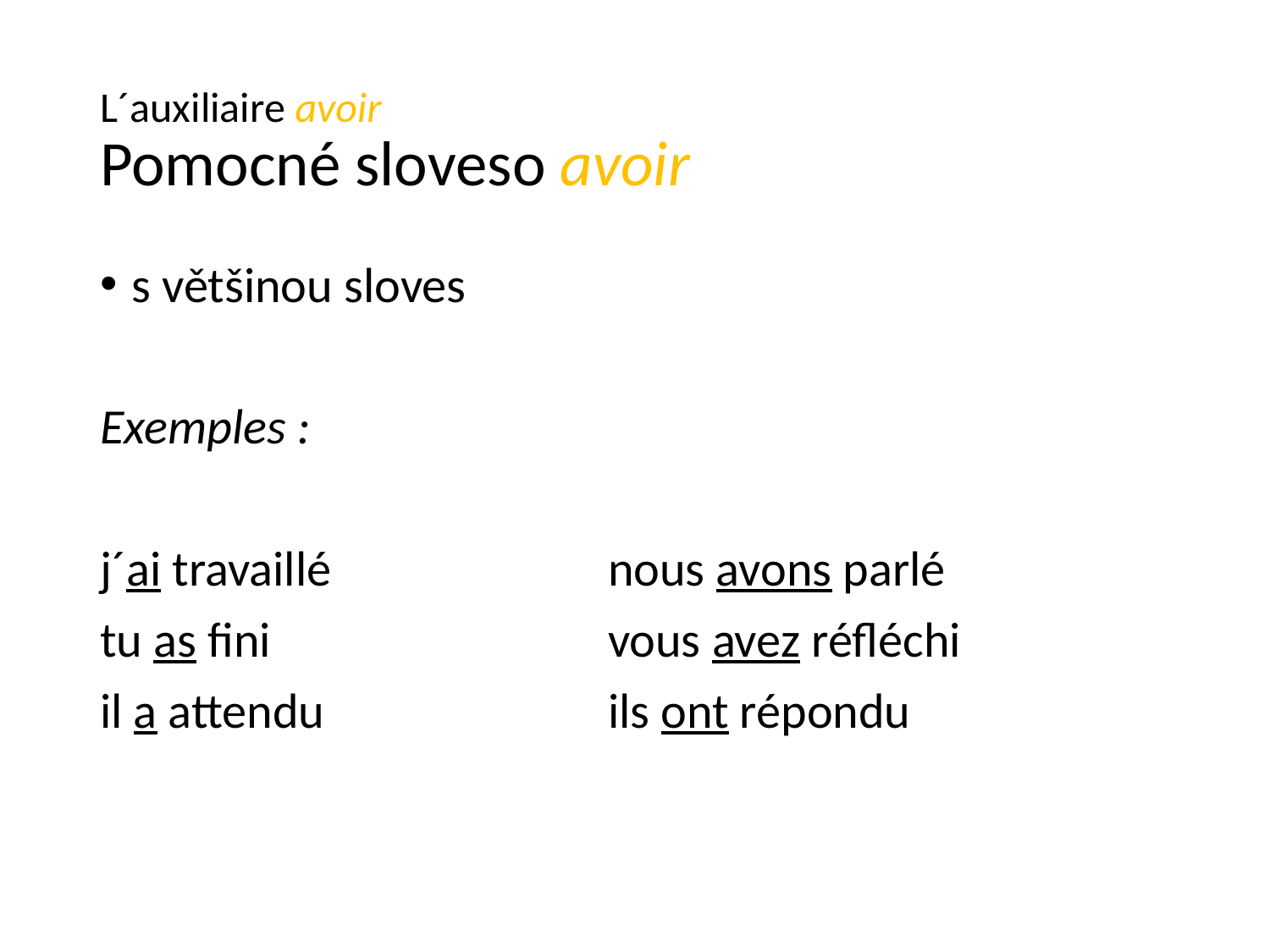

# L´auxiliaire avoir Pomocné sloveso avoir
s většinou sloves

Exemples :

j´ai travaillé			nous avons parlé
tu as fini			vous avez réfléchi
il a attendu			ils ont répondu